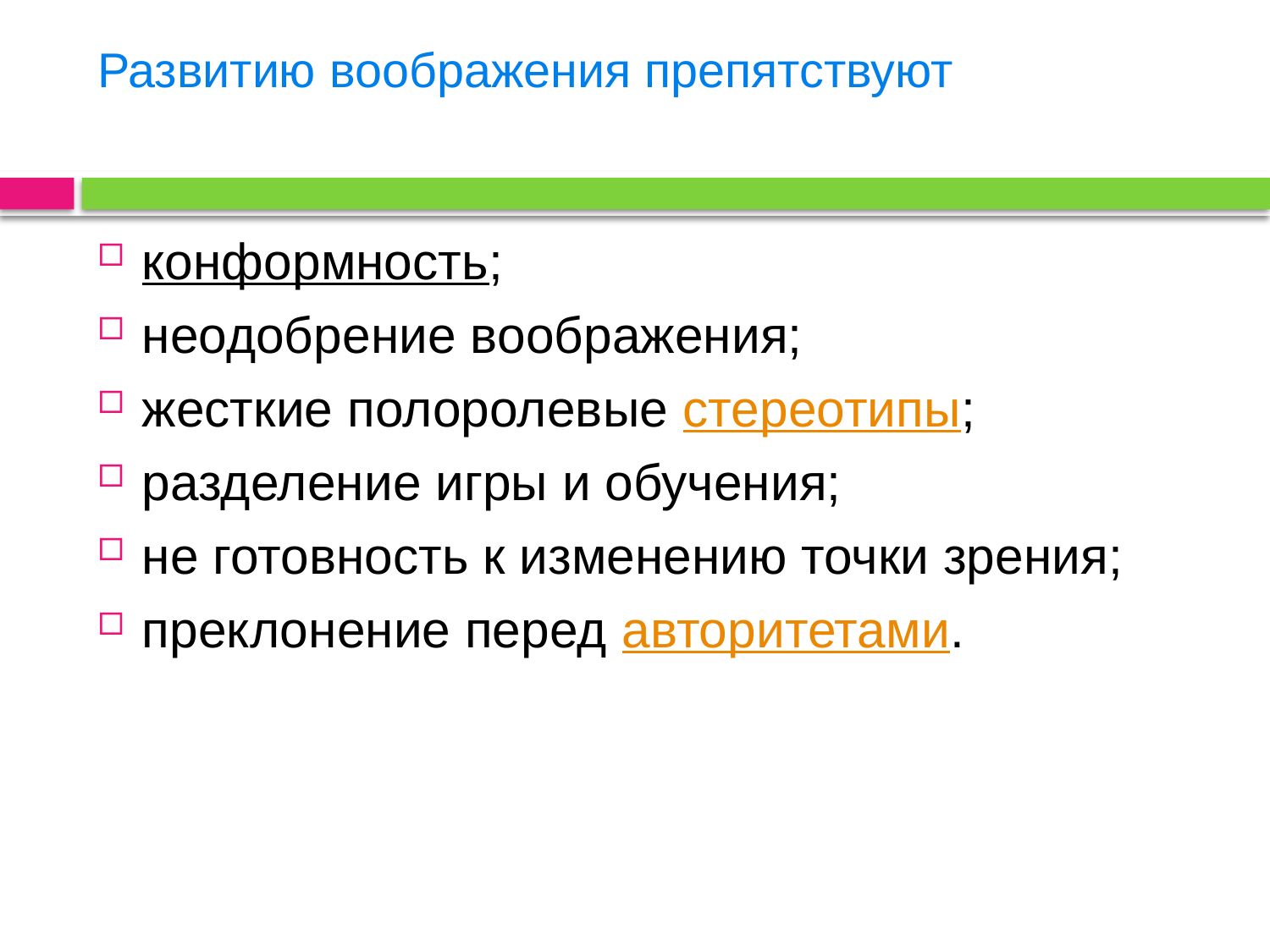

# Развитию воображения препятствуют
конформность;
неодобрение воображения;
жесткие полоролевые стереотипы;
разделение игры и обучения;
не готовность к изменению точки зрения;
преклонение перед авторитетами.